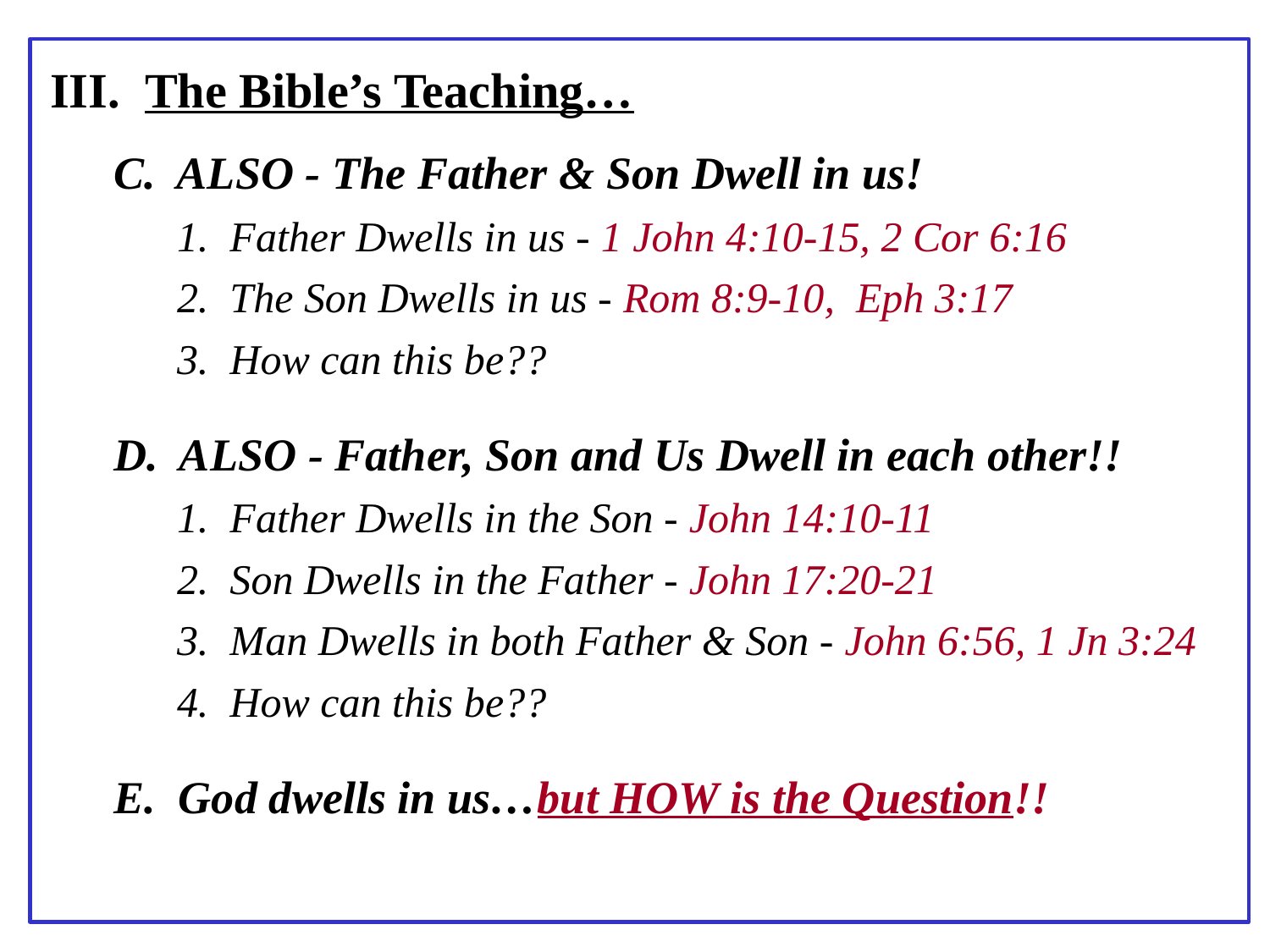

III.  The Bible’s Teaching…

C.  ALSO - The Father & Son Dwell in us!
1.  Father Dwells in us - 1 John 4:10-15, 2 Cor 6:16
2.  The Son Dwells in us - Rom 8:9-10,  Eph 3:17
3.  How can this be??

D.  ALSO - Father, Son and Us Dwell in each other!!
1.  Father Dwells in the Son - John 14:10-11
2.  Son Dwells in the Father - John 17:20-21
3.  Man Dwells in both Father & Son - John 6:56, 1 Jn 3:24
4.  How can this be??

E.  God dwells in us…but HOW is the Question!!